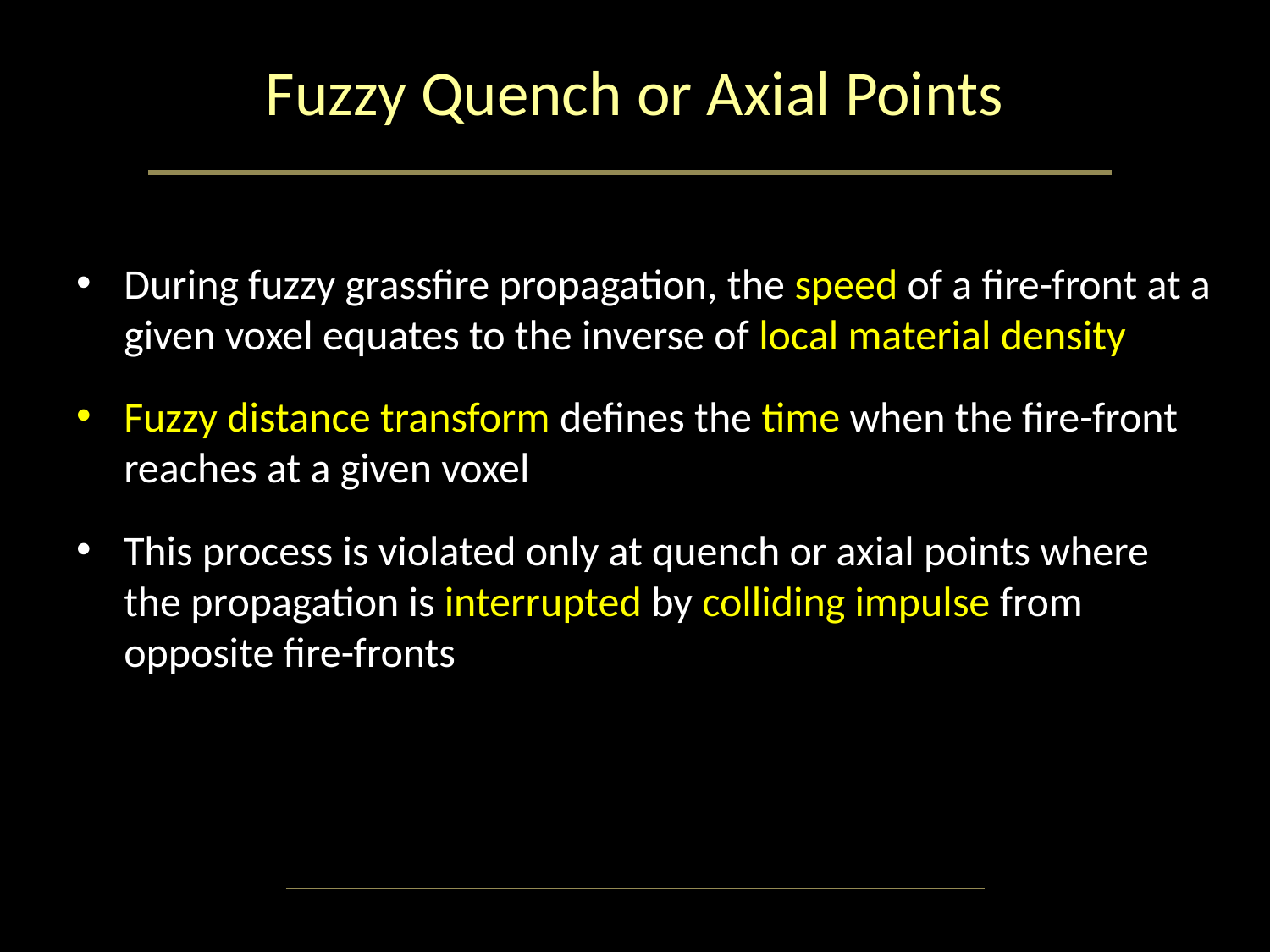

# Fuzzy Quench or Axial Points
During fuzzy grassfire propagation, the speed of a fire-front at a given voxel equates to the inverse of local material density
Fuzzy distance transform defines the time when the fire-front reaches at a given voxel
This process is violated only at quench or axial points where the propagation is interrupted by colliding impulse from opposite fire-fronts